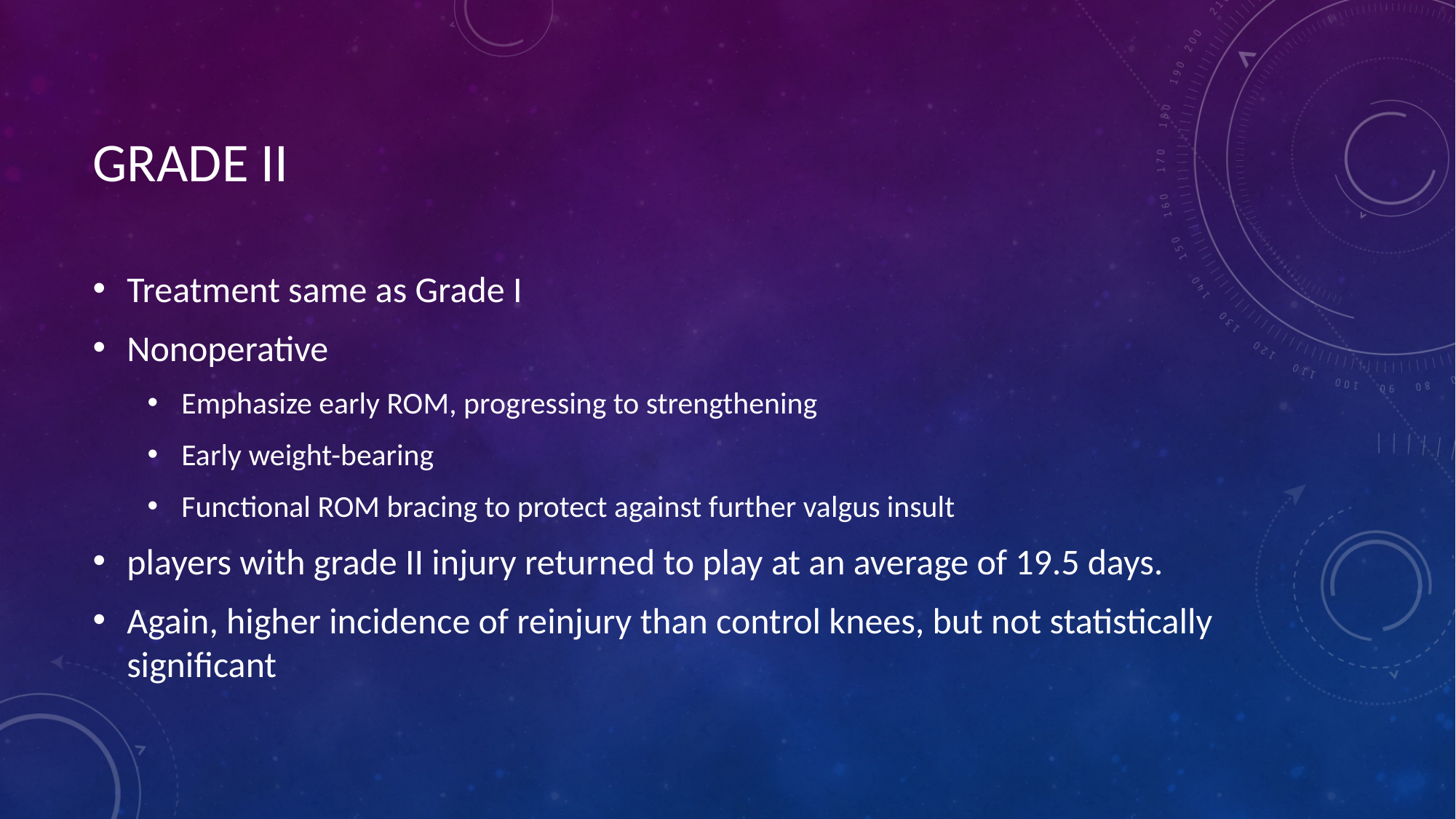

# Grade II
Treatment same as Grade I
Nonoperative
Emphasize early ROM, progressing to strengthening
Early weight-bearing
Functional ROM bracing to protect against further valgus insult
players with grade II injury returned to play at an average of 19.5 days.
Again, higher incidence of reinjury than control knees, but not statistically significant